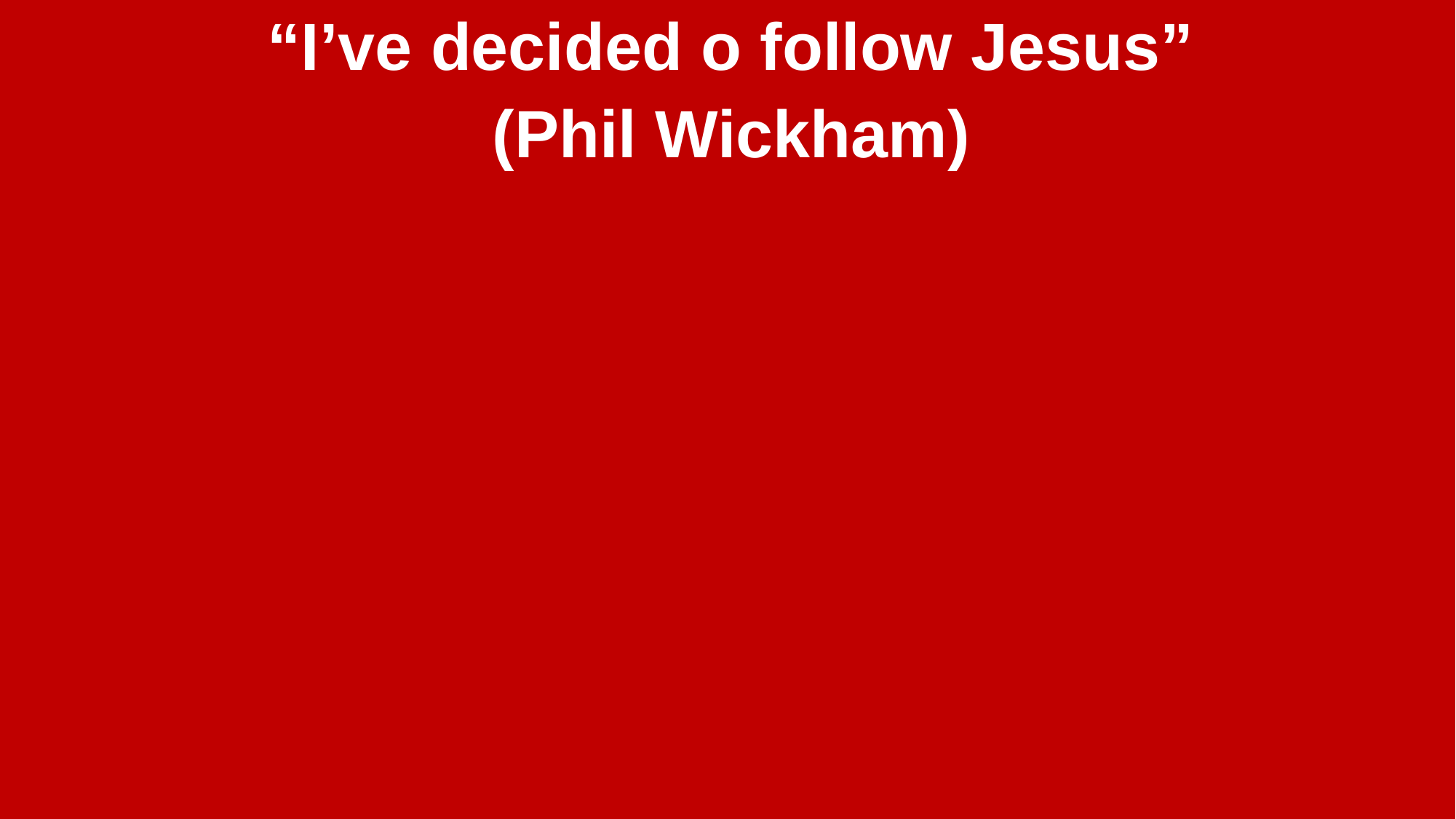

“I’ve decided o follow Jesus”
(Phil Wickham)